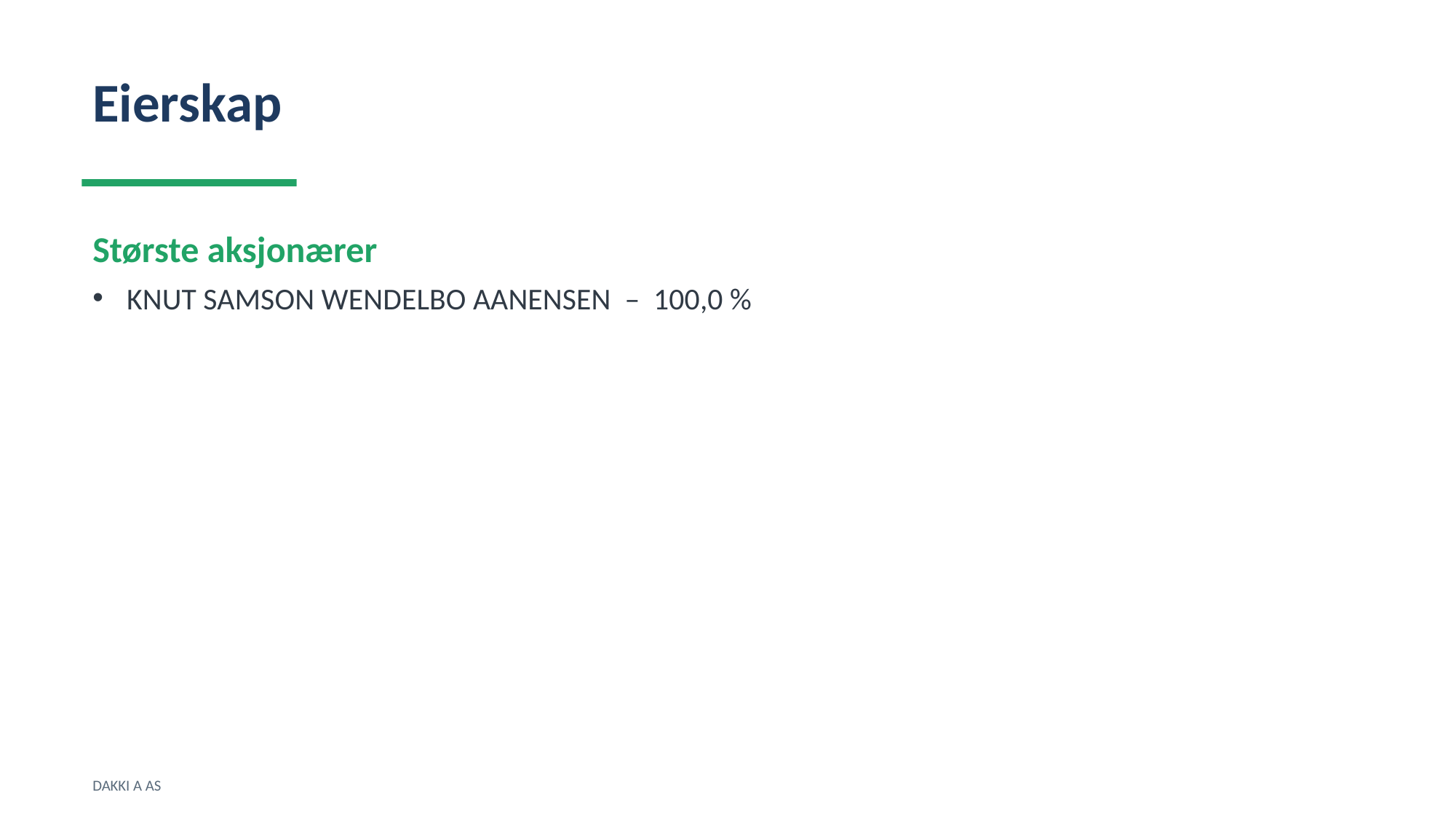

Eierskap

Største aksjonærer
KNUT SAMSON WENDELBO AANENSEN  –  100,0 %
DAKKI A AS